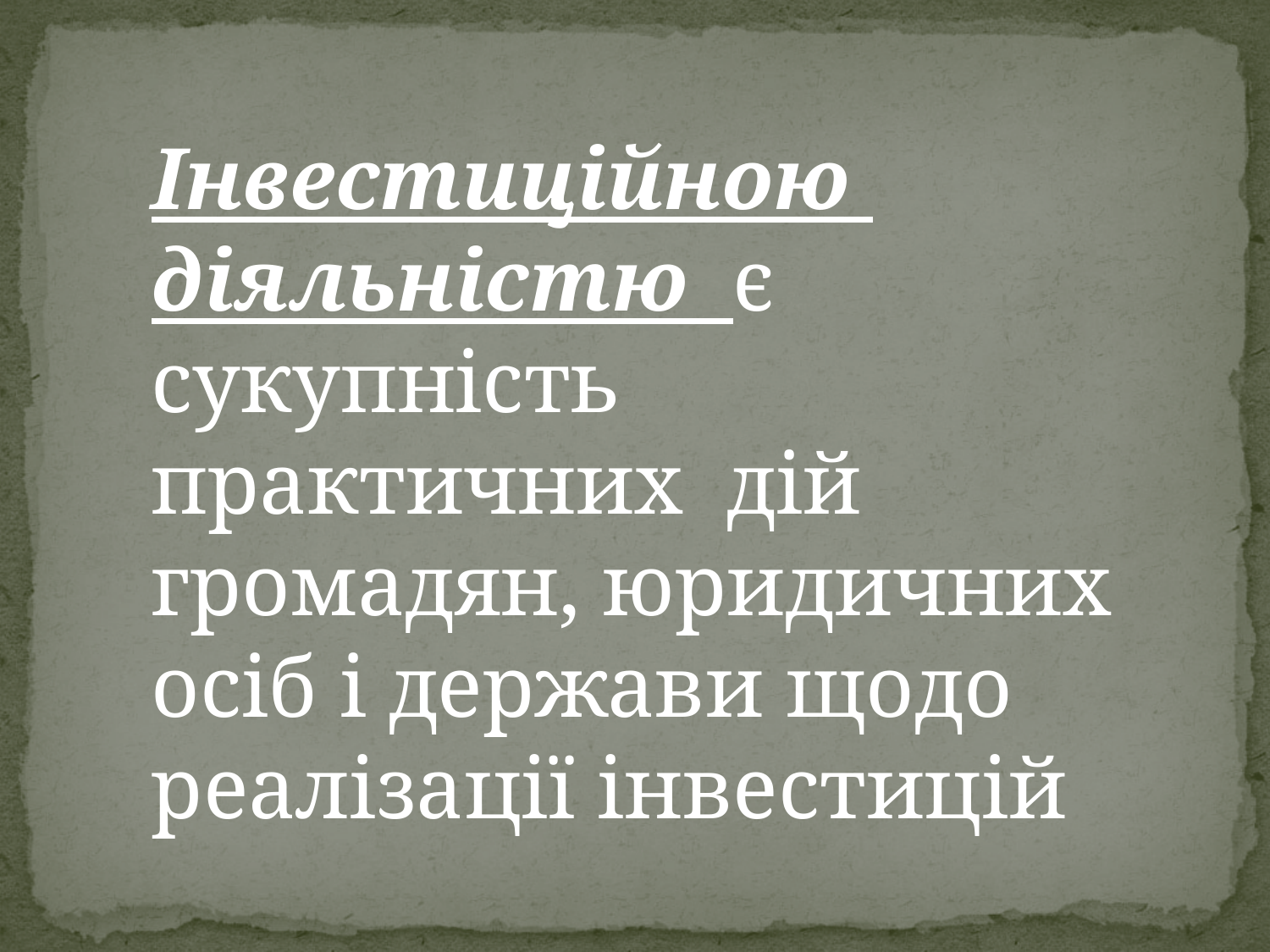

Інвестиційною  діяльністю  є  сукупність  практичних  дій  громадян, юридичних осіб і держави щодо реалізації інвестицій